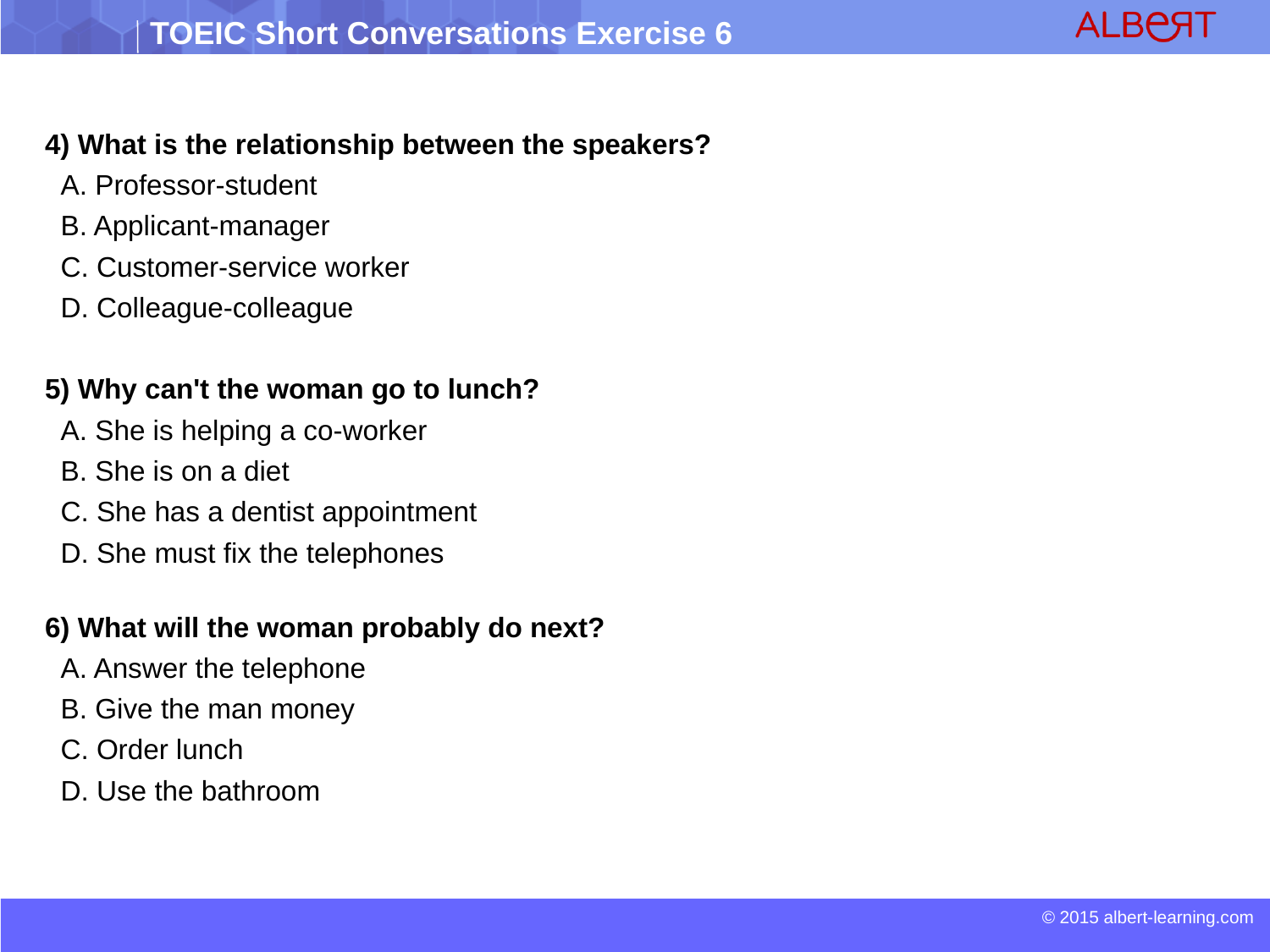

4) What is the relationship between the speakers?
  A. Professor-student
  B. Applicant-manager
  C. Customer-service worker
  D. Colleague-colleague

5) Why can't the woman go to lunch?
  A. She is helping a co-worker
  B. She is on a diet
  C. She has a dentist appointment
  D. She must fix the telephones
6) What will the woman probably do next?
  A. Answer the telephone
  B. Give the man money
  C. Order lunch
  D. Use the bathroom